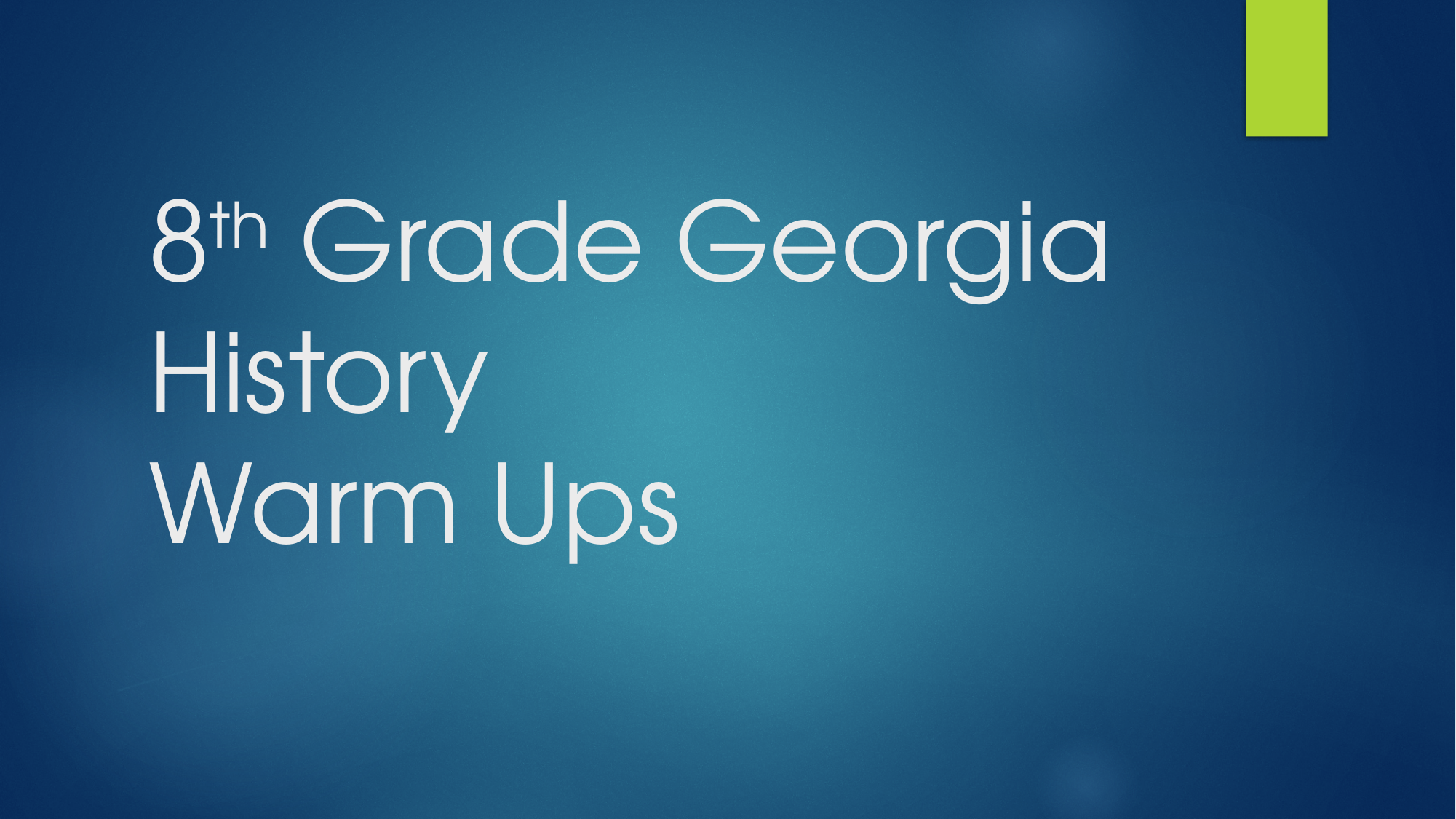

# 8th Grade Georgia History Warm Ups